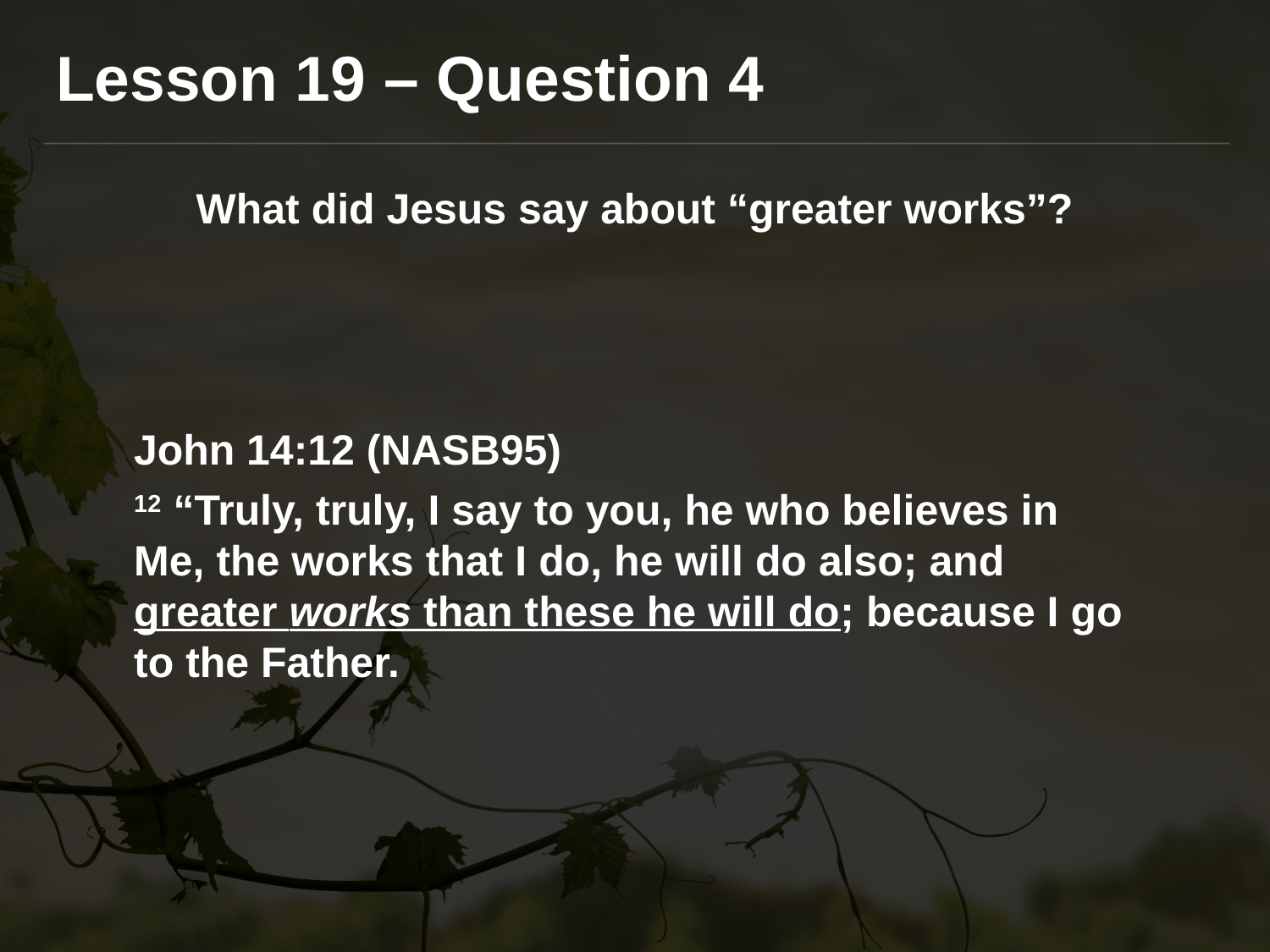

Lesson 19 – Question 4
What did Jesus say about “greater works”?
John 14:12 (NASB95)
12 “Truly, truly, I say to you, he who believes in Me, the works that I do, he will do also; and greater works than these he will do; because I go to the Father.